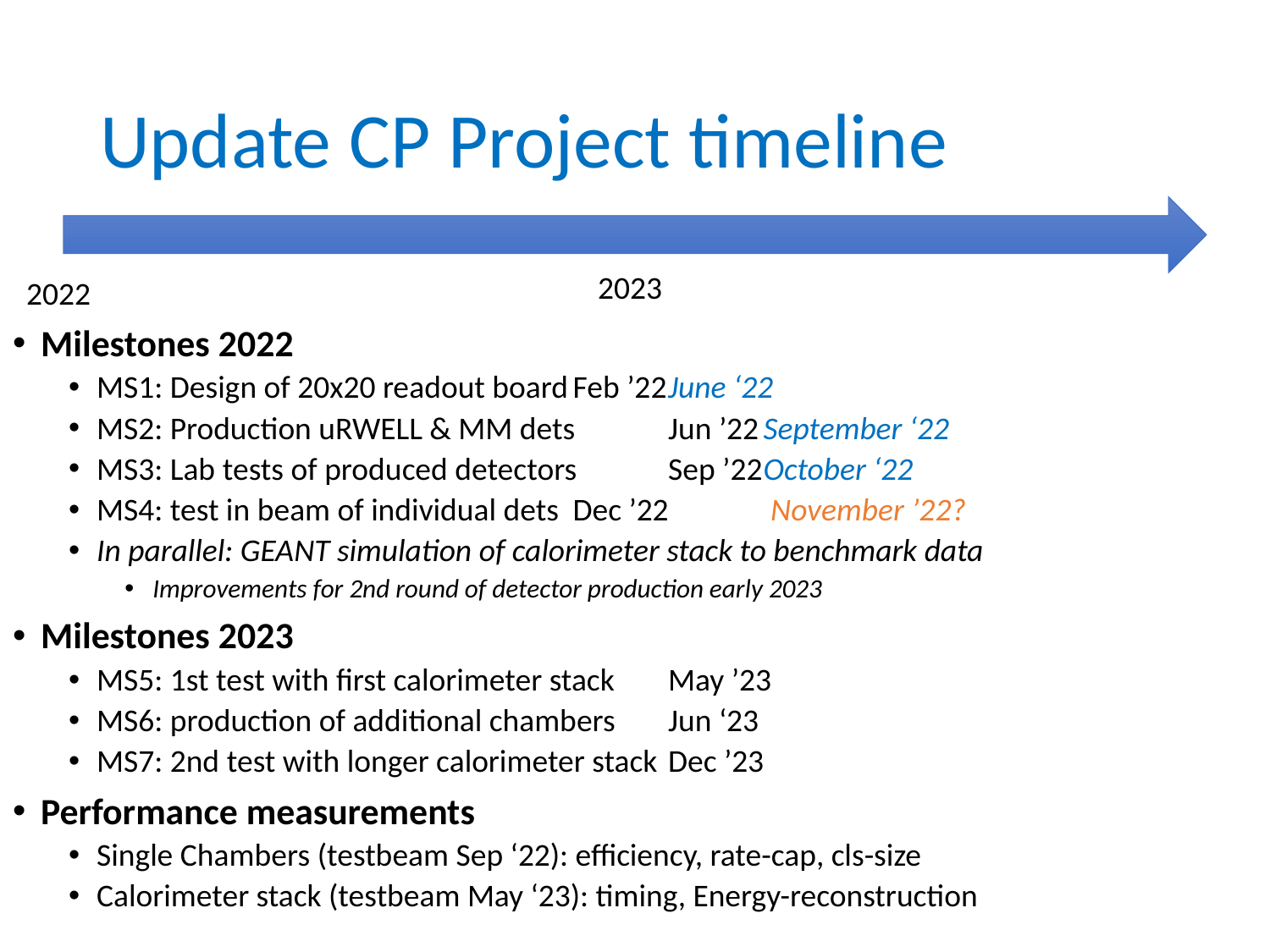

# Update CP Project timeline

2023
2022
Milestones 2022
MS1: Design of 20x20 readout board			Feb ’22	June ‘22
MS2: Production uRWELL & MM dets			Jun ’22	September ‘22
MS3: Lab tests of produced detectors			Sep ’22	October ‘22
MS4: test in beam of individual dets			Dec ’22	 November ’22?
In parallel: GEANT simulation of calorimeter stack to benchmark data
Improvements for 2nd round of detector production early 2023
Milestones 2023
MS5: 1st test with first calorimeter stack		May ’23
MS6: production of additional chambers		Jun ‘23
MS7: 2nd test with longer calorimeter stack		Dec ’23
Performance measurements
Single Chambers (testbeam Sep ‘22): efficiency, rate-cap, cls-size
Calorimeter stack (testbeam May ‘23): timing, Energy-reconstruction